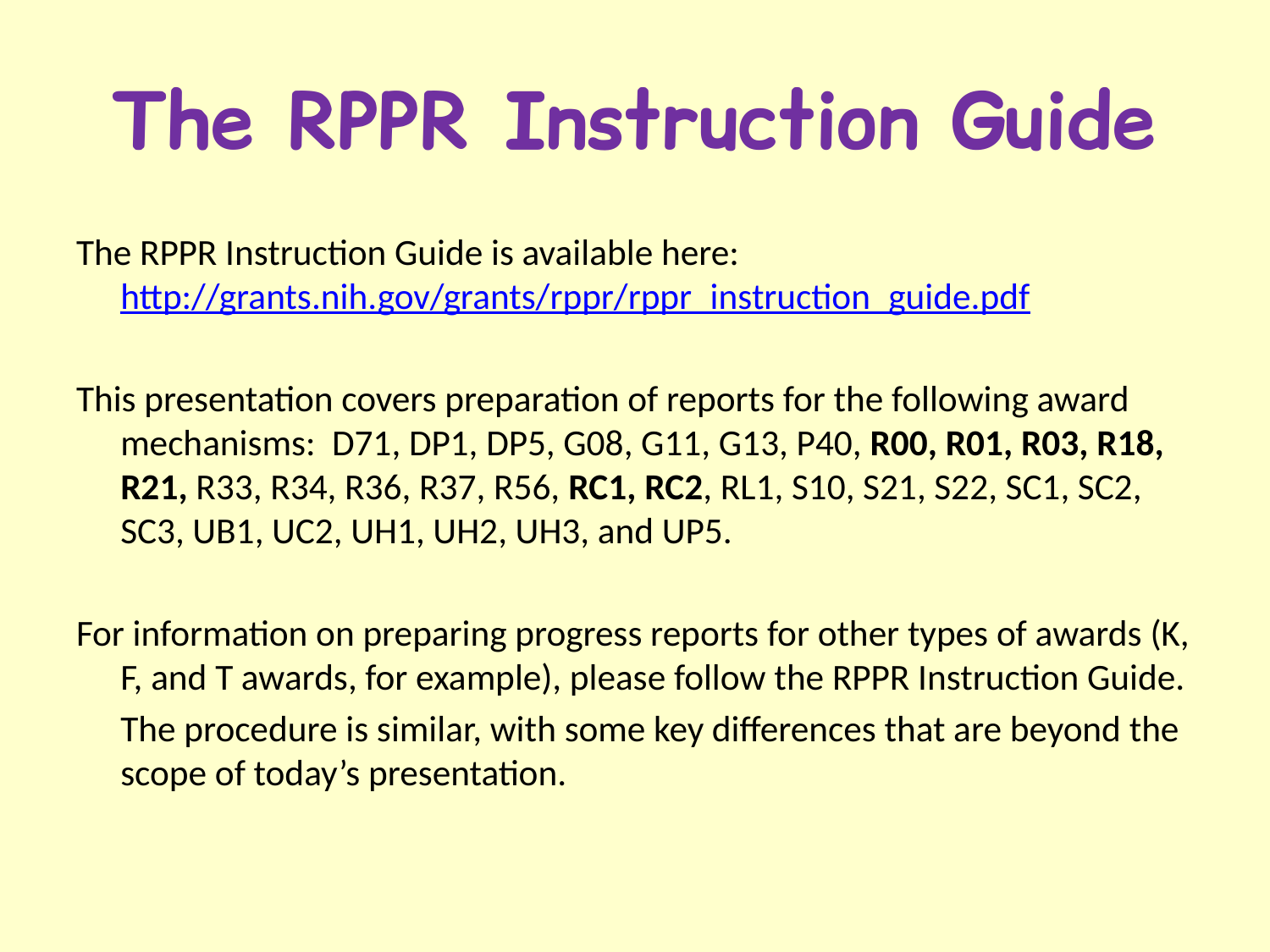

# The RPPR Instruction Guide
The RPPR Instruction Guide is available here:  http://grants.nih.gov/grants/rppr/rppr_instruction_guide.pdf

This presentation covers preparation of reports for the following award mechanisms:  D71, DP1, DP5, G08, G11, G13, P40, R00, R01, R03, R18, R21, R33, R34, R36, R37, R56, RC1, RC2, RL1, S10, S21, S22, SC1, SC2, SC3, UB1, UC2, UH1, UH2, UH3, and UP5.

For information on preparing progress reports for other types of awards (K, F, and T awards, for example), please follow the RPPR Instruction Guide.
	The procedure is similar, with some key differences that are beyond the scope of today’s presentation.